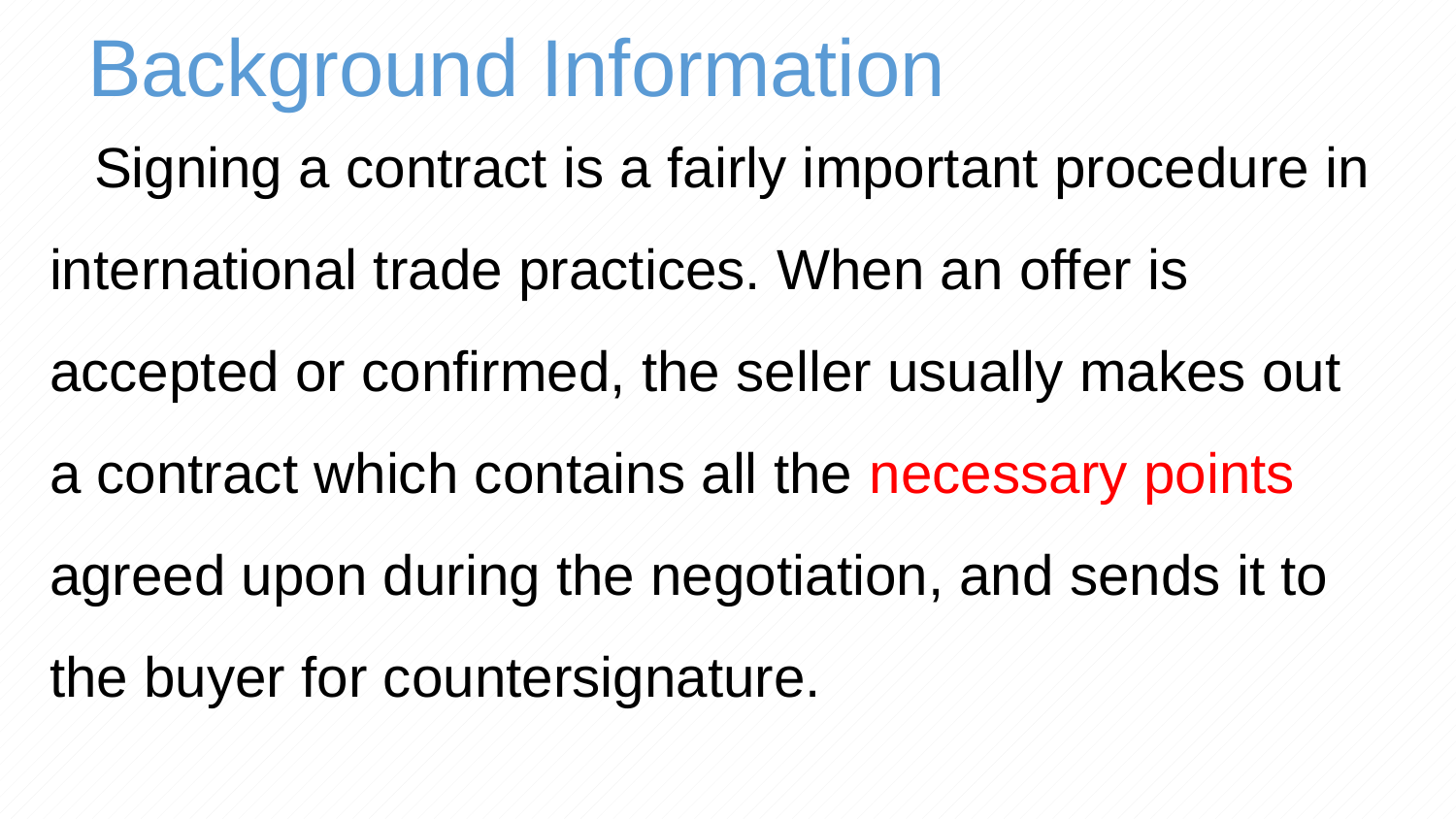

Background Information
    Signing a contract is a fairly important procedure in international trade practices. When an offer is accepted or confirmed, the seller usually makes out a contract which contains all the necessary points agreed upon during the negotiation, and sends it to the buyer for countersignature.